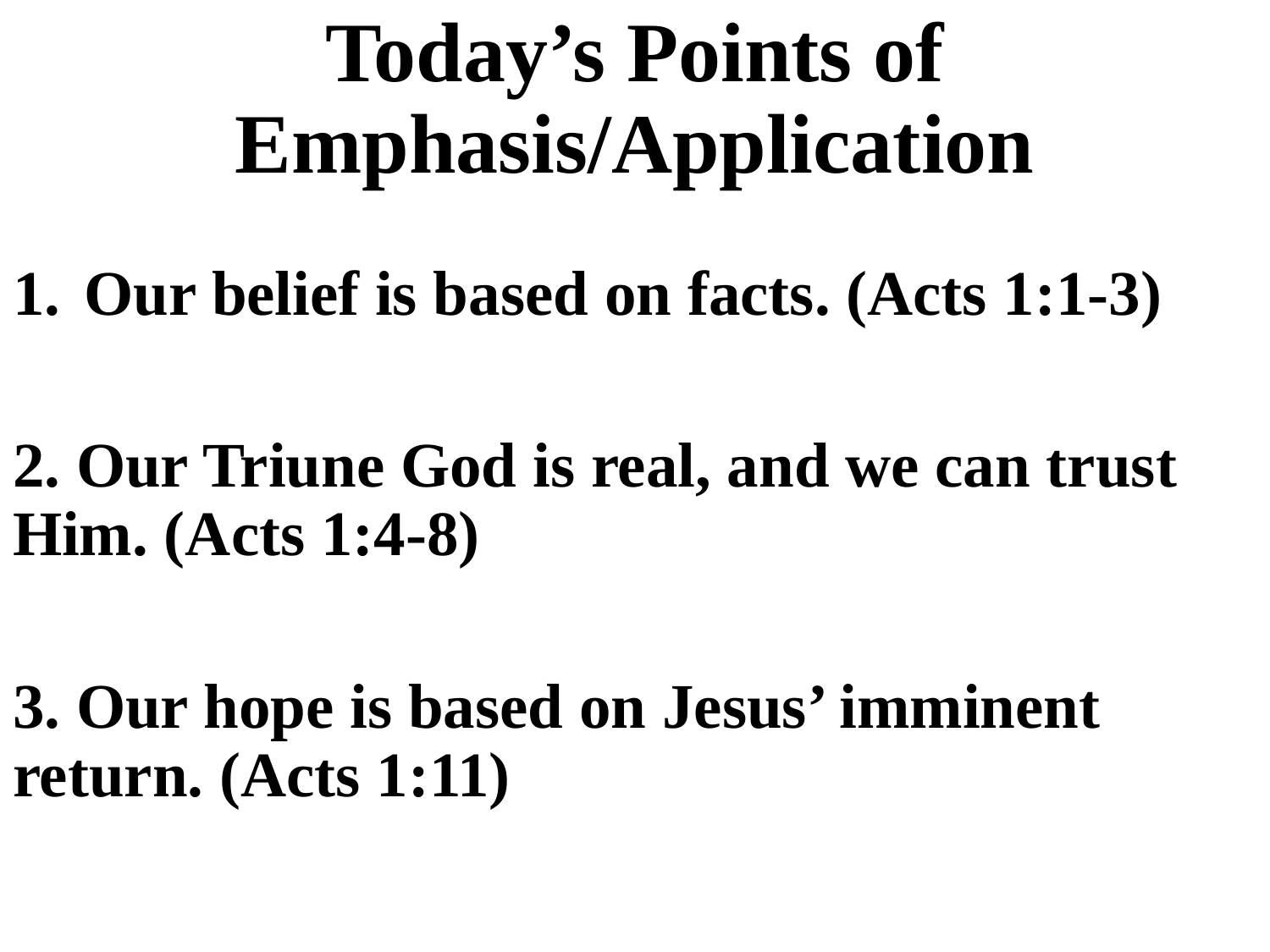

# Today’s Points of Emphasis/Application
Our belief is based on facts. (Acts 1:1-3)

2. Our Triune God is real, and we can trust Him. (Acts 1:4-8)

3. Our hope is based on Jesus’ imminent return. (Acts 1:11)